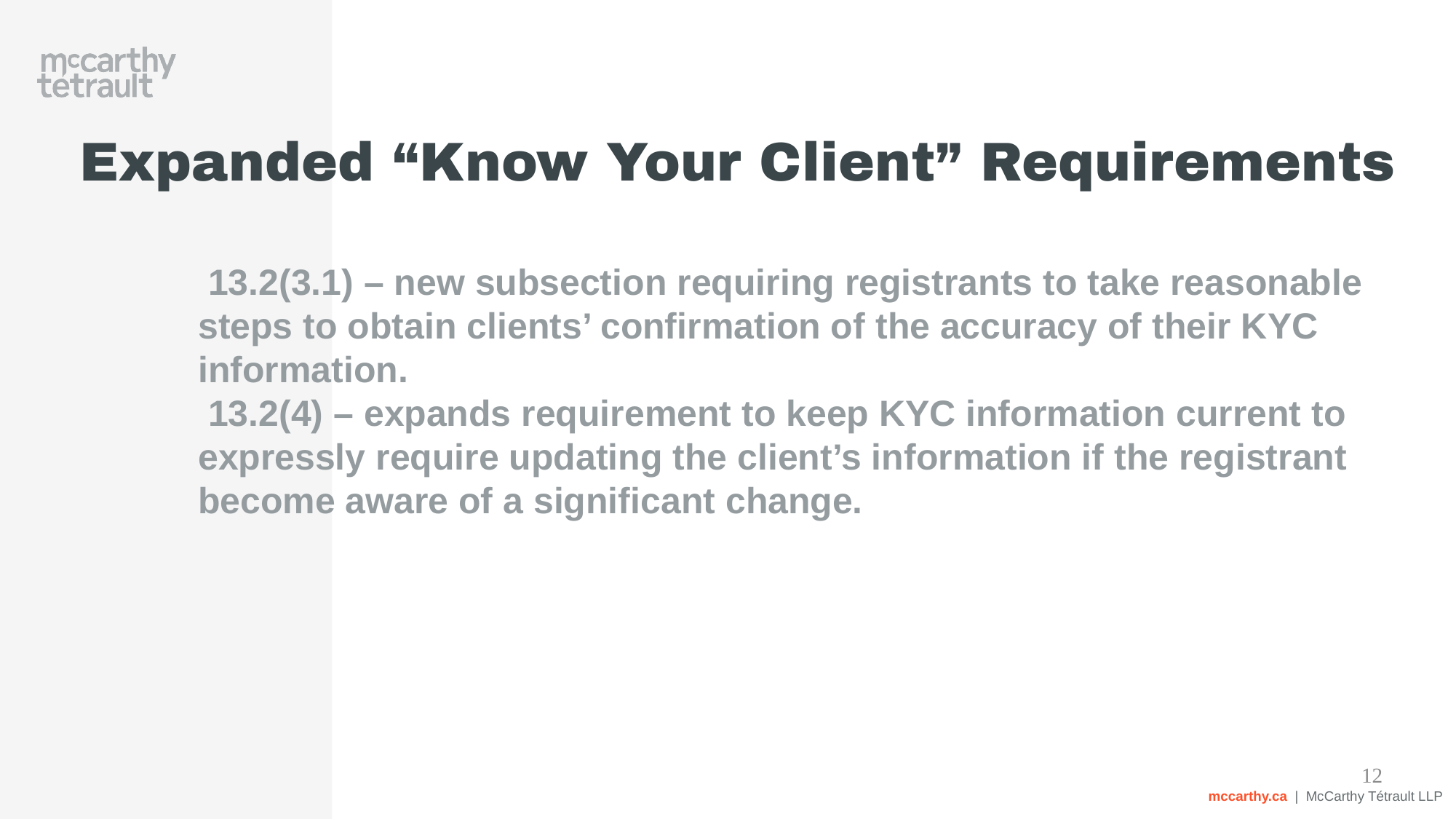

# Expanded “Know Your Client” Requirements
 13.2(3.1) – new subsection requiring registrants to take reasonable steps to obtain clients’ confirmation of the accuracy of their KYC information.
 13.2(4) – expands requirement to keep KYC information current to expressly require updating the client’s information if the registrant become aware of a significant change.
12